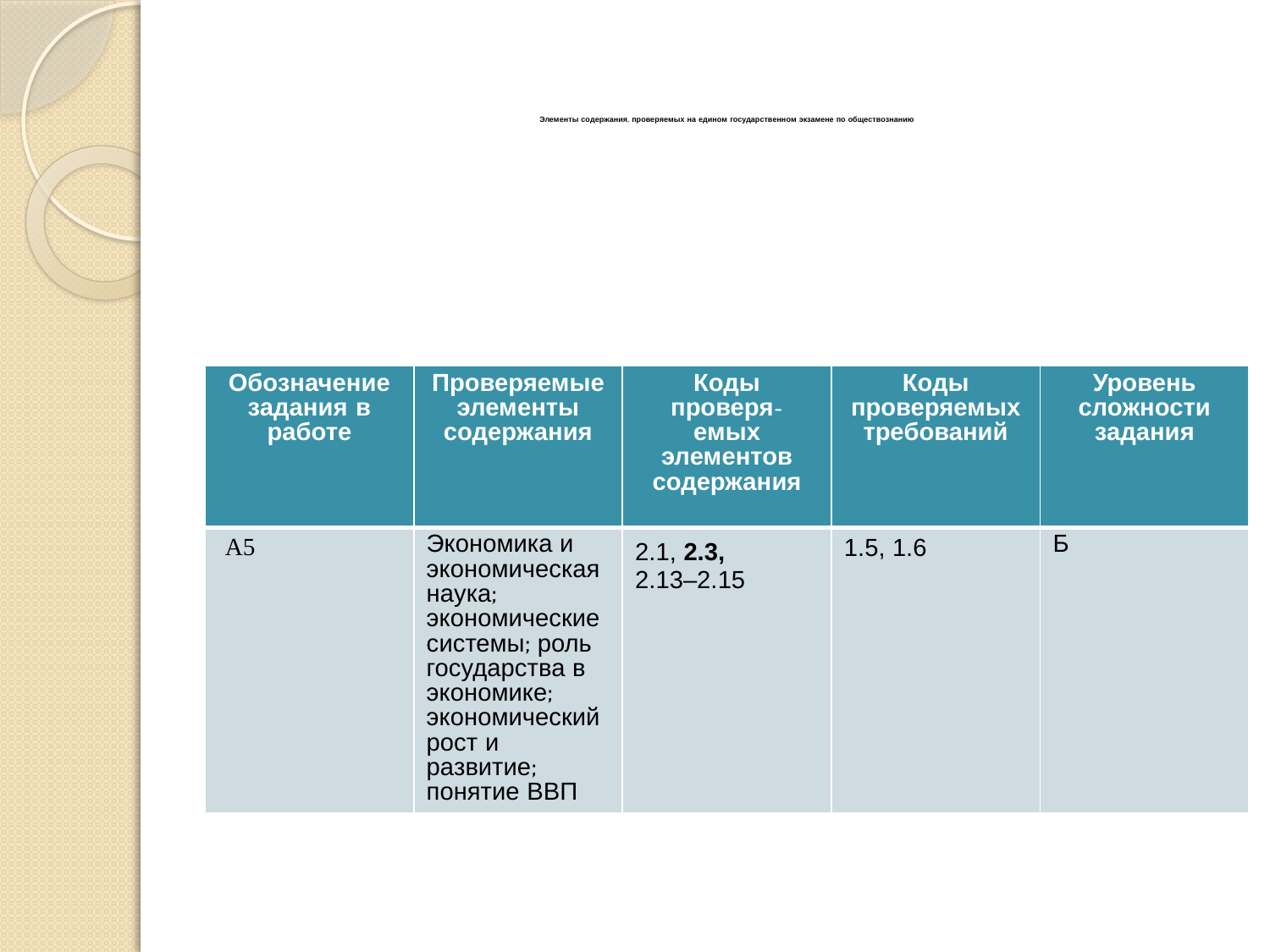

# Элементы содержания, проверяемых на едином государственном экзамене по обществознанию
| Обозначение задания в работе | Проверяемые элементы содержания | Коды проверя- емых элементов содержания | Коды проверяемых требований | Уровень сложности задания |
| --- | --- | --- | --- | --- |
| А5 | Экономика и экономическая наука; экономические системы; роль государства в экономике; экономический рост и развитие; понятие ВВП | 2.1, 2.3, 2.13–2.15 | 1.5, 1.6 | Б |